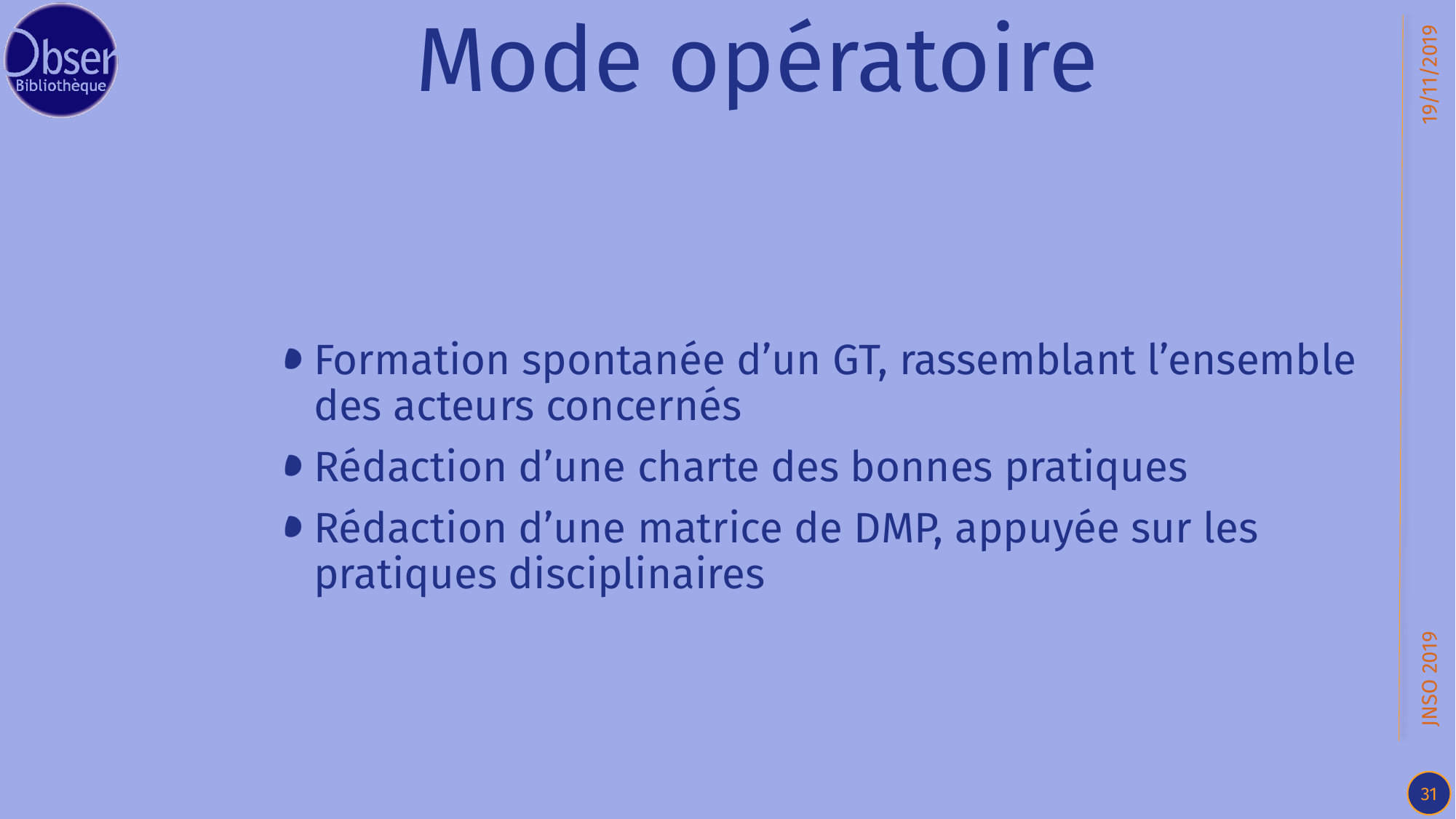

# Mode opératoire
19/11/2019
Formation spontanée d’un GT, rassemblant l’ensemble des acteurs concernés
Rédaction d’une charte des bonnes pratiques
Rédaction d’une matrice de DMP, appuyée sur les pratiques disciplinaires
JNSO 2019
31